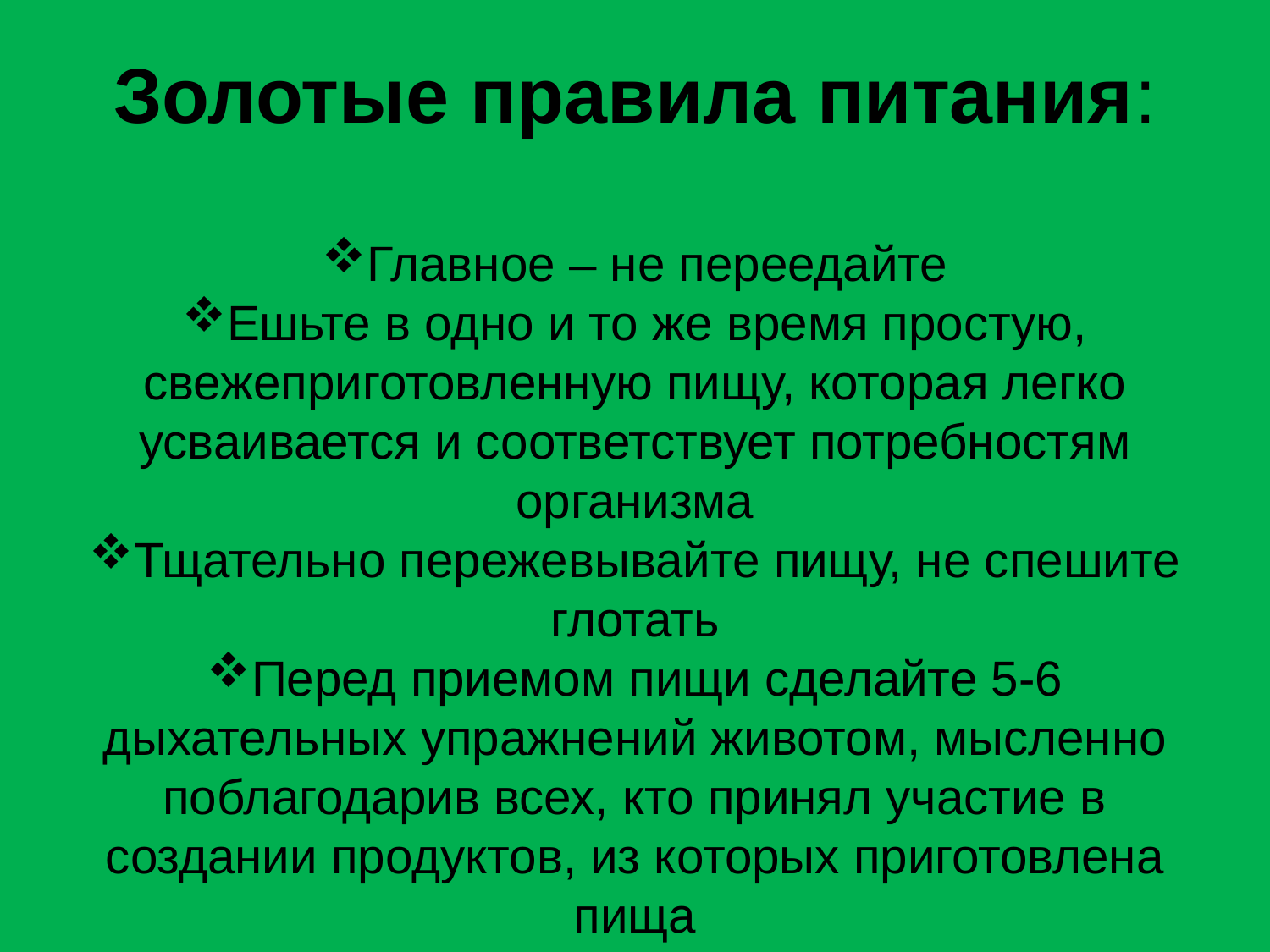

Золотые правила питания:

Главное – не переедайте
Ешьте в одно и то же время простую, свежеприготовленную пищу, которая легко усваивается и соответствует потребностям организма
Тщательно пережевывайте пищу, не спешите глотать
Перед приемом пищи сделайте 5-6 дыхательных упражнений животом, мысленно поблагодарив всех, кто принял участие в создании продуктов, из которых приготовлена пища